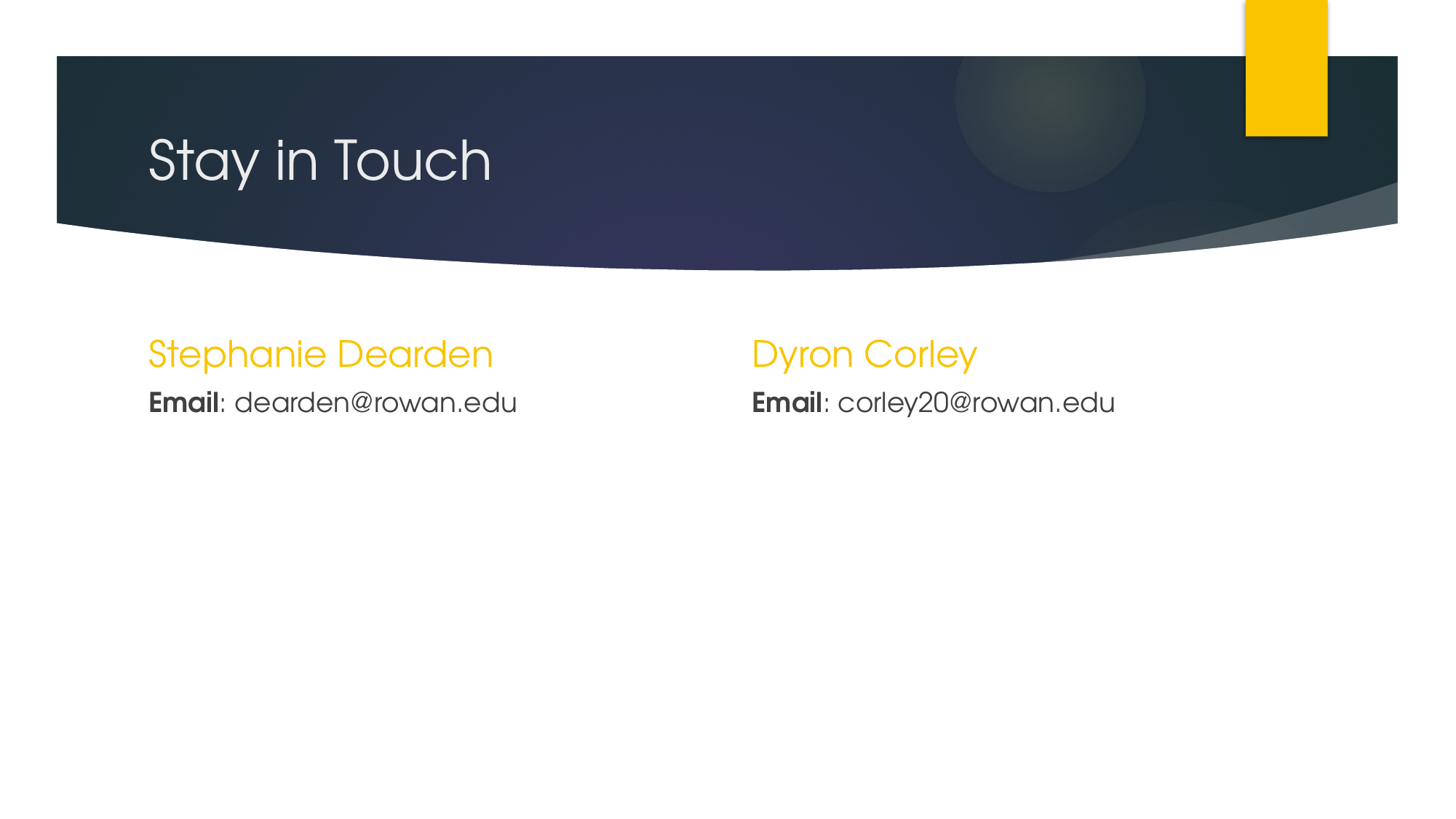

# Stay in Touch
Stephanie Dearden
Dyron Corley
Email: dearden@rowan.edu
Email: corley20@rowan.edu